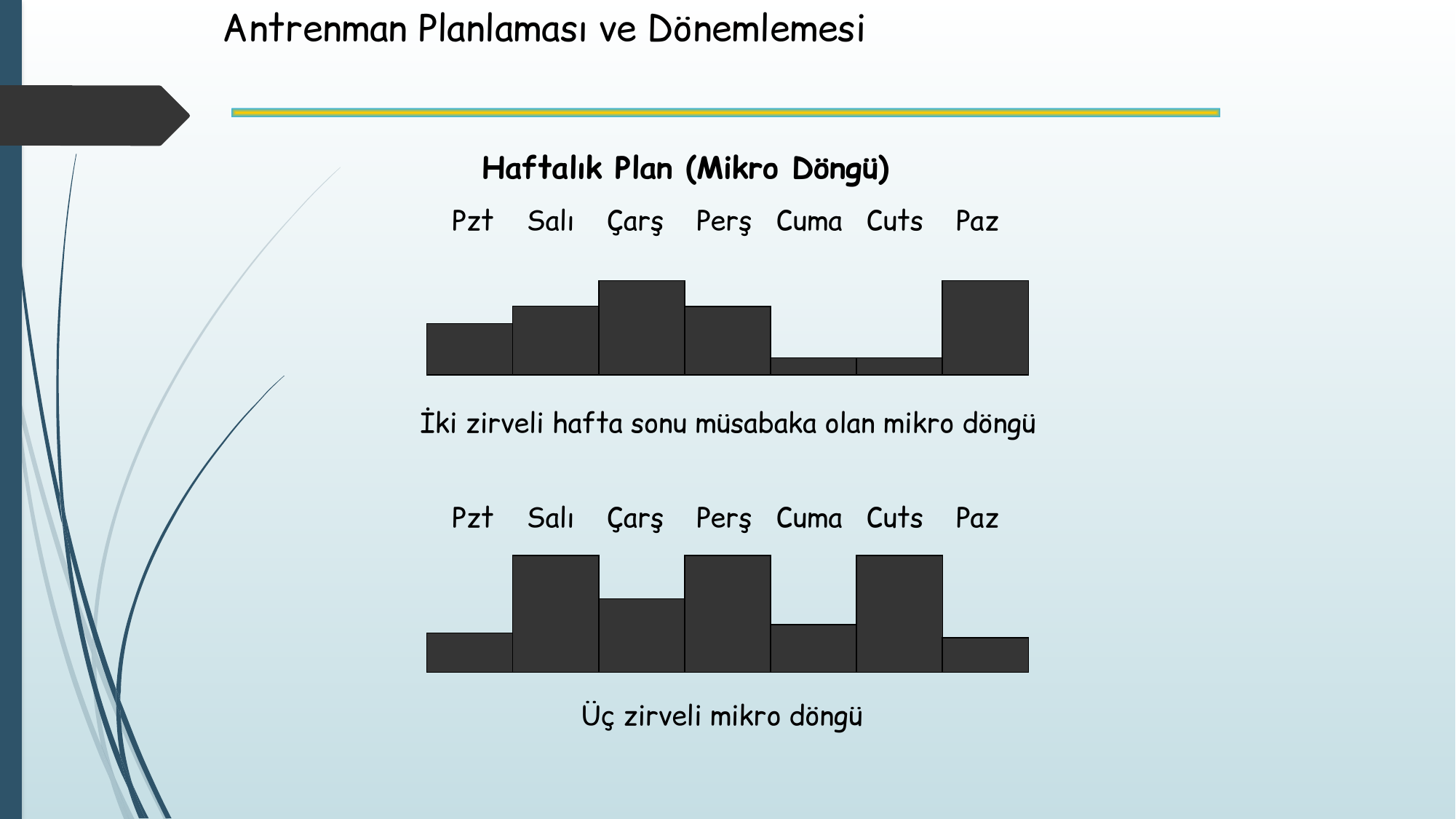

Antrenman Planlaması ve Dönemlemesi

Haftalık Plan (Mikro Döngü)
Pzt    Salı    Çarş    Perş   Cuma   Cuts    Paz

İki zirveli hafta sonu müsabaka olan mikro döngü
Pzt    Salı    Çarş    Perş   Cuma   Cuts    Paz

Üç zirveli mikro döngü